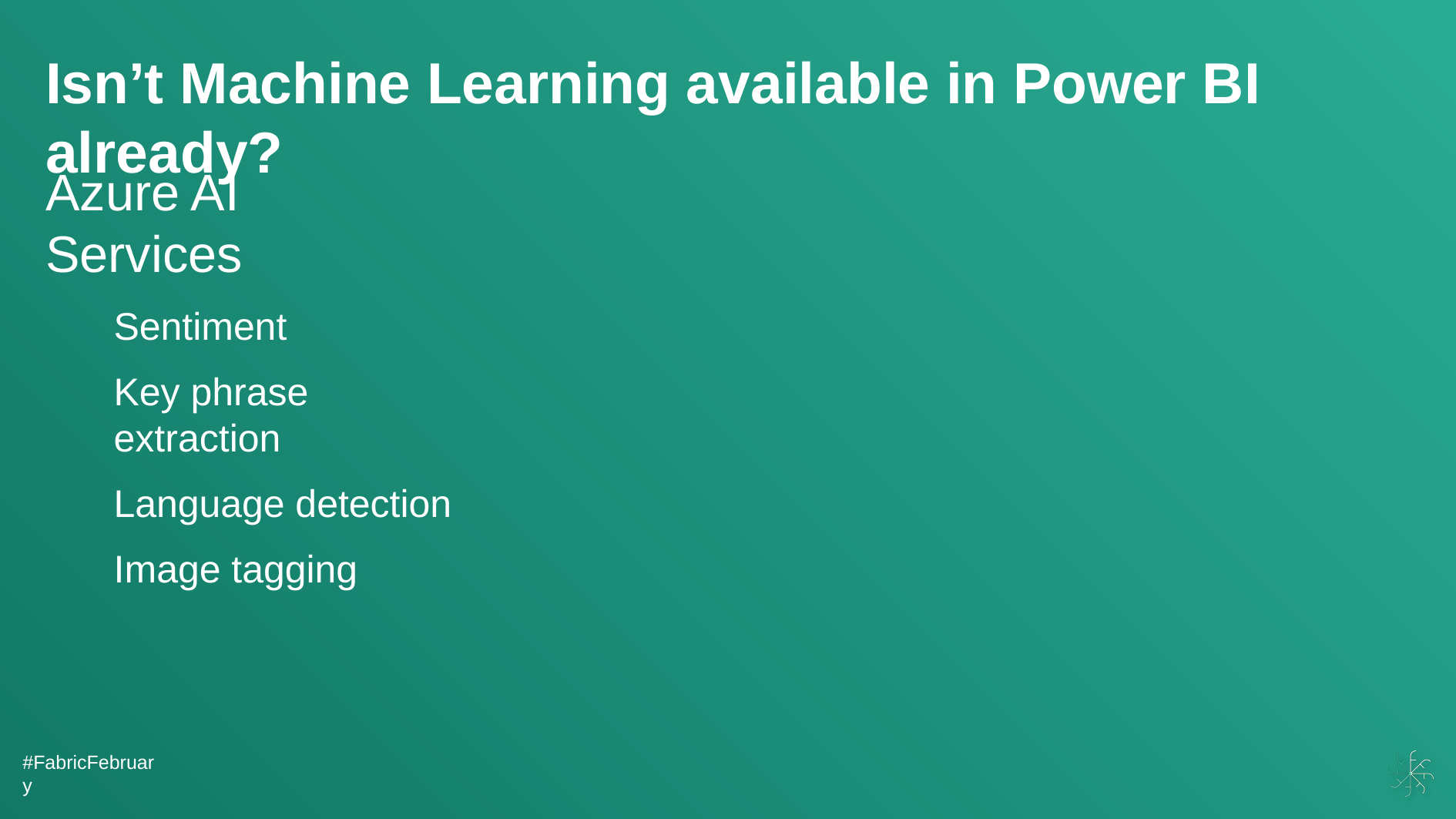

# Isn’t Machine Learning available in Power BI already?
Azure AI
Services
Sentiment
Key phrase extraction
Language detection
Image tagging